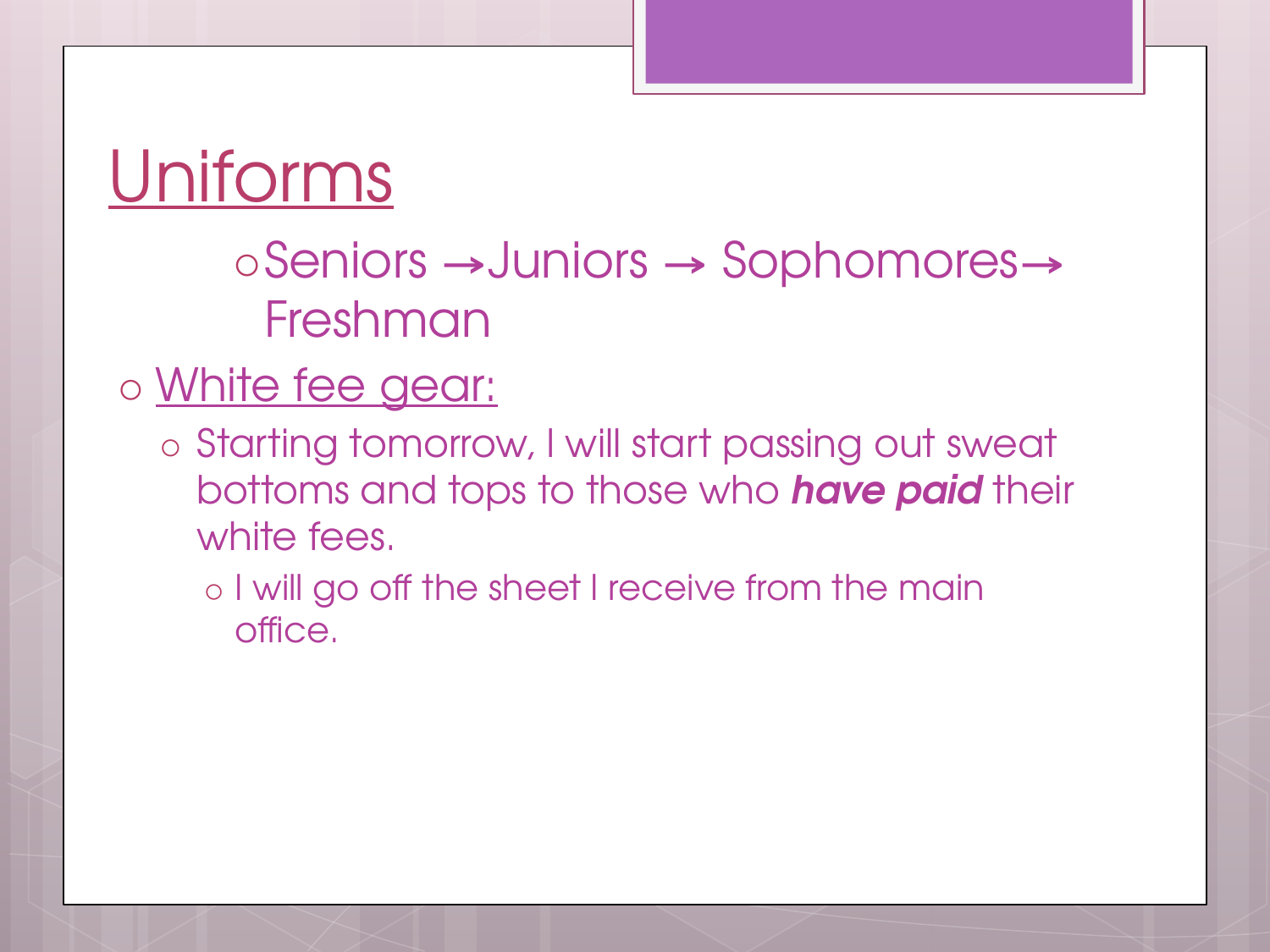

# Uniforms
Seniors →Juniors → Sophomores→ Freshman
White fee gear:
Starting tomorrow, I will start passing out sweat bottoms and tops to those who have paid their white fees.
I will go off the sheet I receive from the main office.